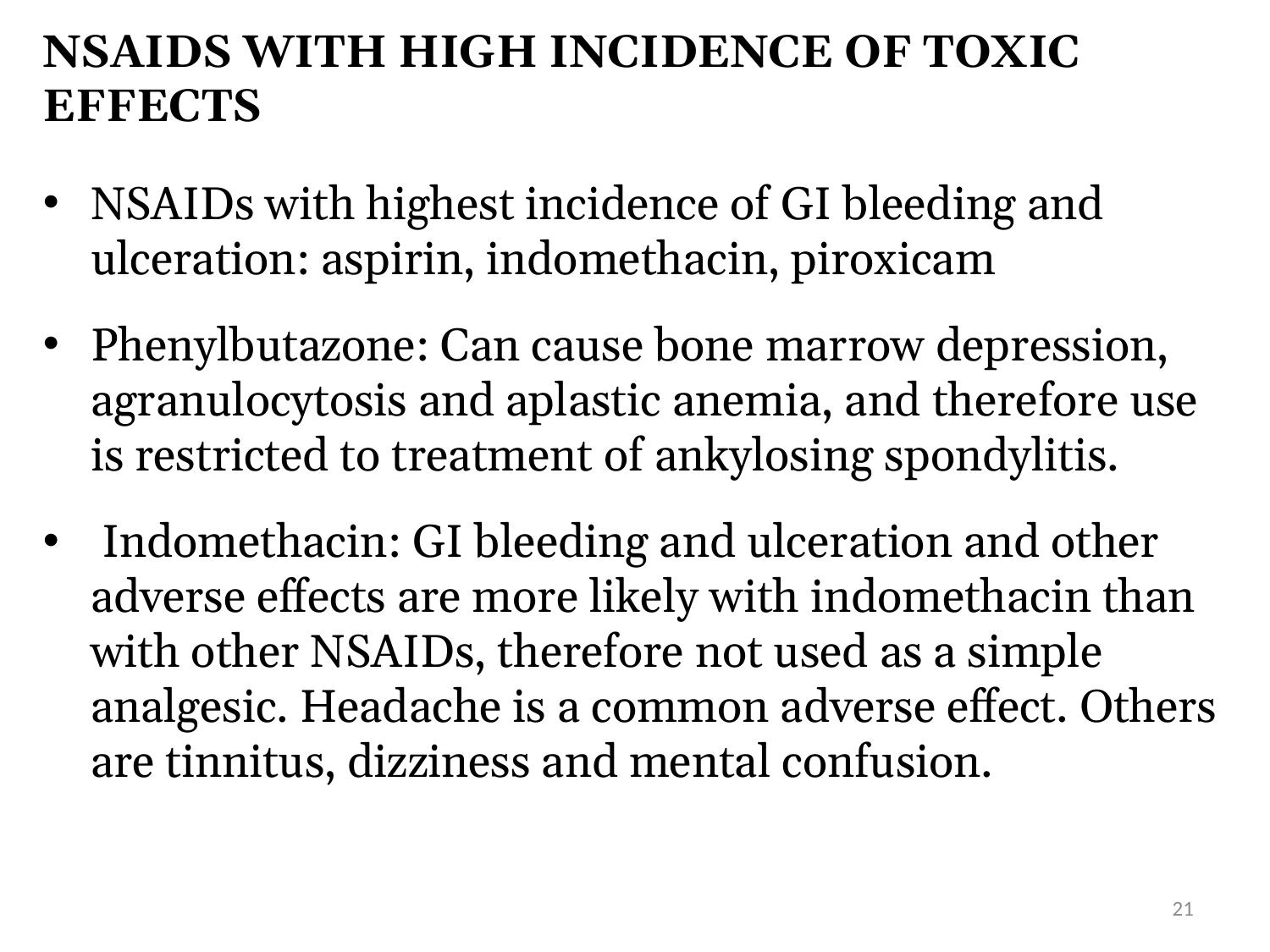

# NSAIDs with high incidence of toxic effects
NSAIDs with highest incidence of GI bleeding and ulceration: aspirin, indomethacin, piroxicam
Phenylbutazone: Can cause bone marrow depression, agranulocytosis and aplastic anemia, and therefore use is restricted to treatment of ankylosing spondylitis.
 Indomethacin: GI bleeding and ulceration and other adverse effects are more likely with indomethacin than with other NSAIDs, therefore not used as a simple analgesic. Headache is a common adverse effect. Others are tinnitus, dizziness and mental confusion.
21